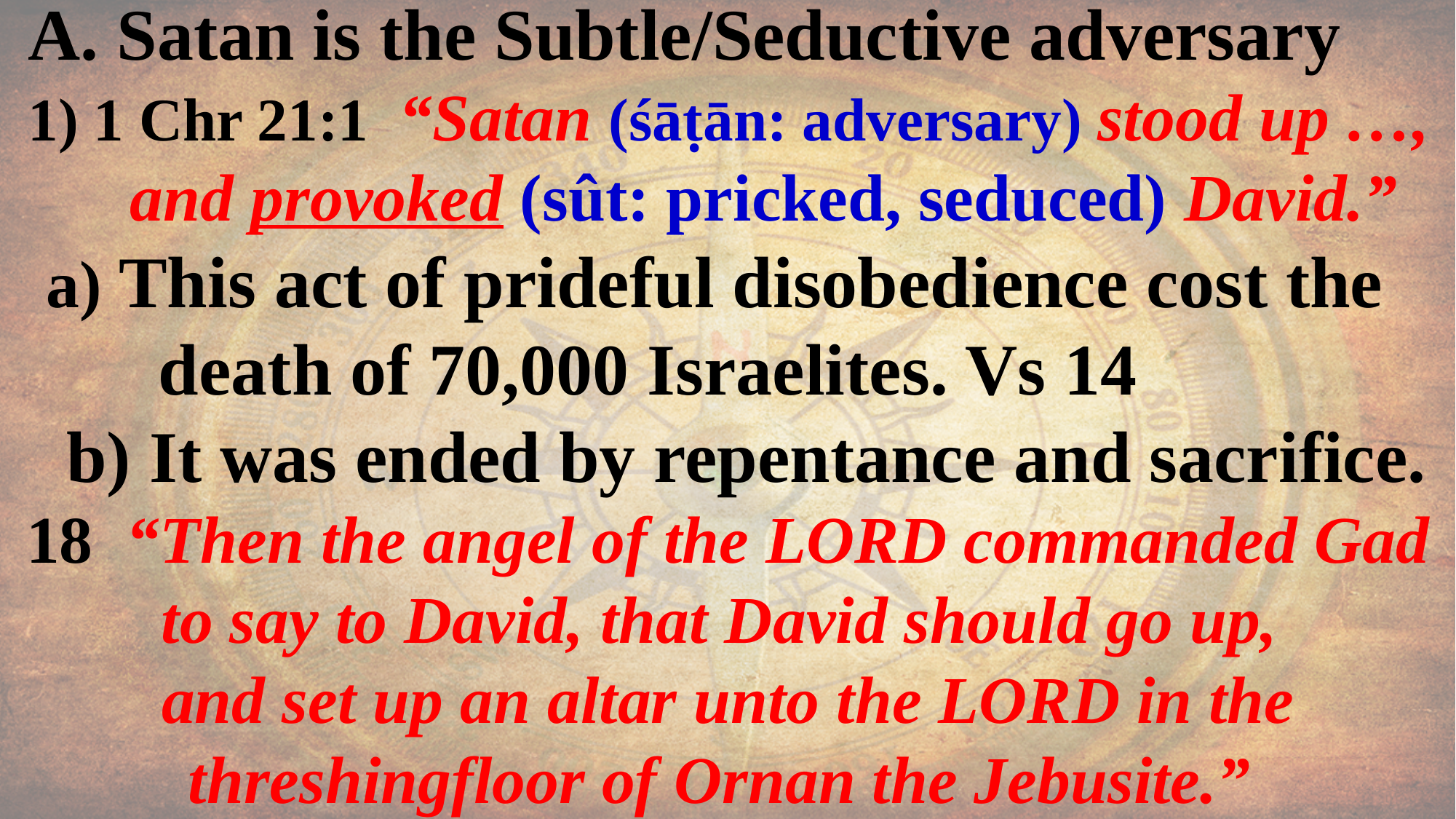

A. Satan is the Subtle/Seductive adversary
 1) 1 Chr 21:1  “Satan (śāṭān: adversary) stood up …,
       and provoked (sût: pricked, seduced) David.”
  a) This act of prideful disobedience cost the
        death of 70,000 Israelites. Vs 14
  b) It was ended by repentance and sacrifice. 18  “Then the angel of the LORD commanded Gad to say to David, that David should go up,
and set up an altar unto the LORD in the threshingfloor of Ornan the Jebusite.”